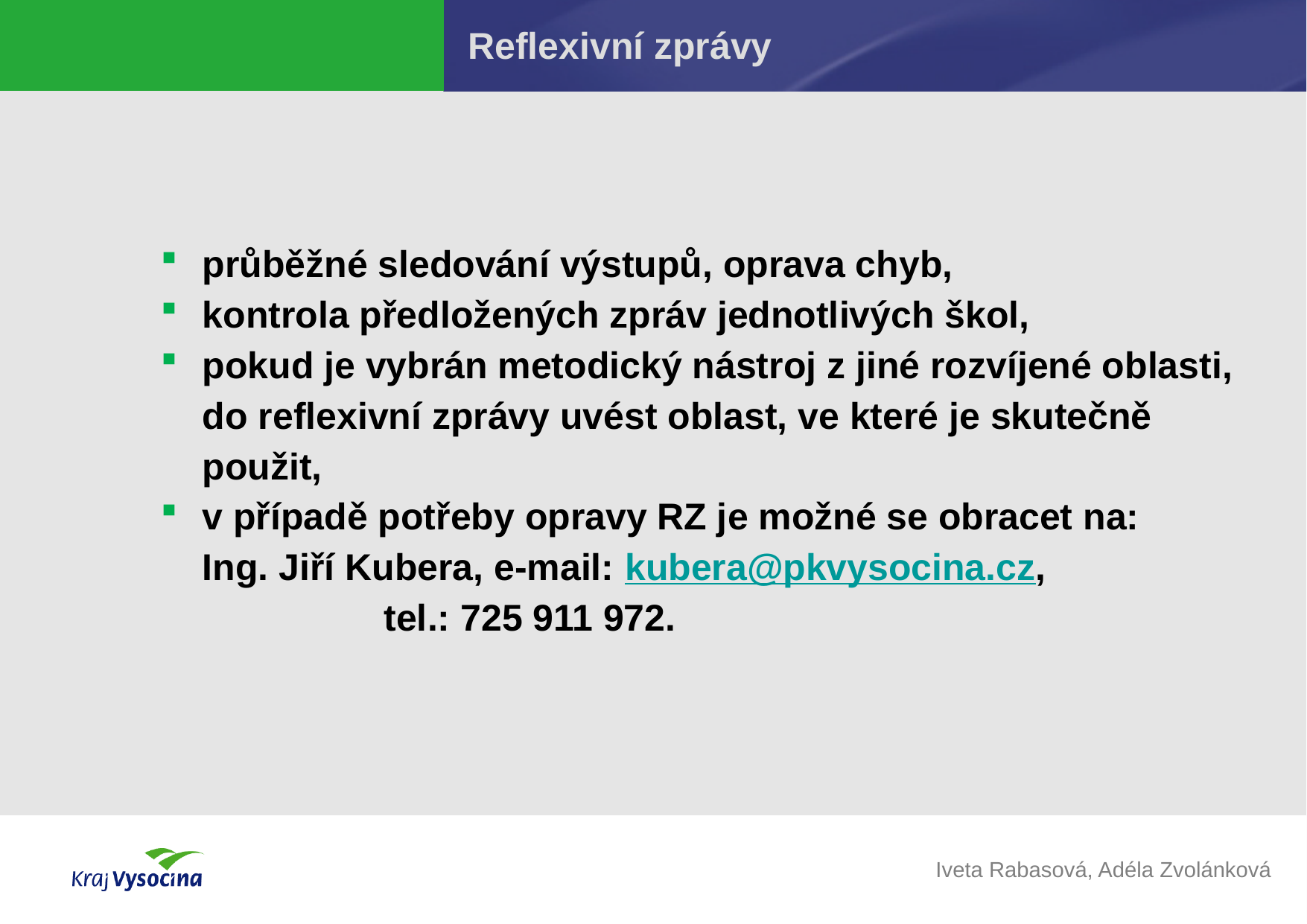

# Reflexivní zprávy

průběžné sledování výstupů, oprava chyb,
kontrola předložených zpráv jednotlivých škol,
pokud je vybrán metodický nástroj z jiné rozvíjené oblasti, do reflexivní zprávy uvést oblast, ve které je skutečně použit,
v případě potřeby opravy RZ je možné se obracet na:
    Ing. Jiří Kubera, e-mail: kubera@pkvysocina.cz,
		tel.: 725 911 972.